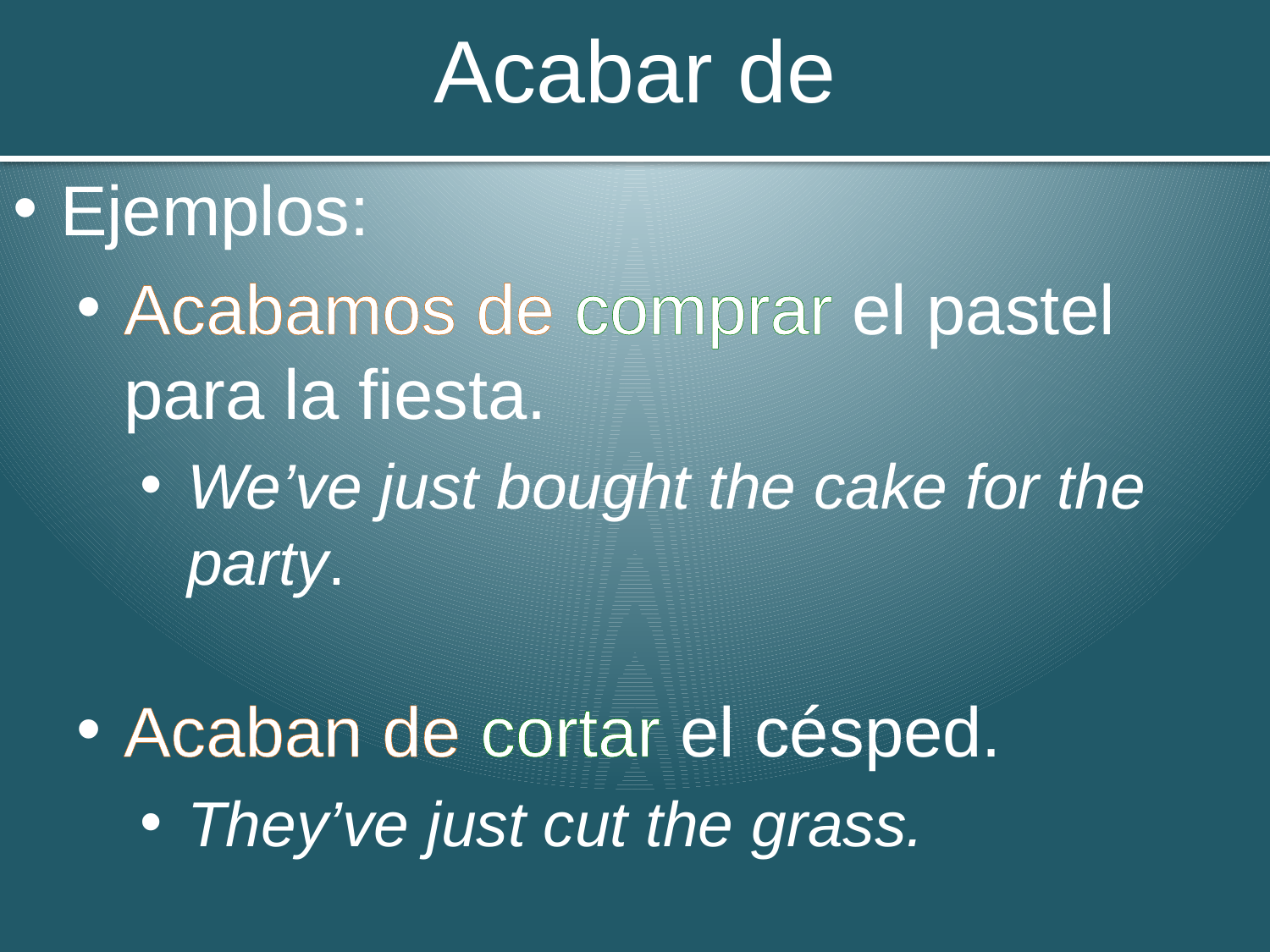

# Acabar de
Ejemplos:
Acabamos de comprar el pastel para la fiesta.
We’ve just bought the cake for the party.
Acaban de cortar el césped.
They’ve just cut the grass.